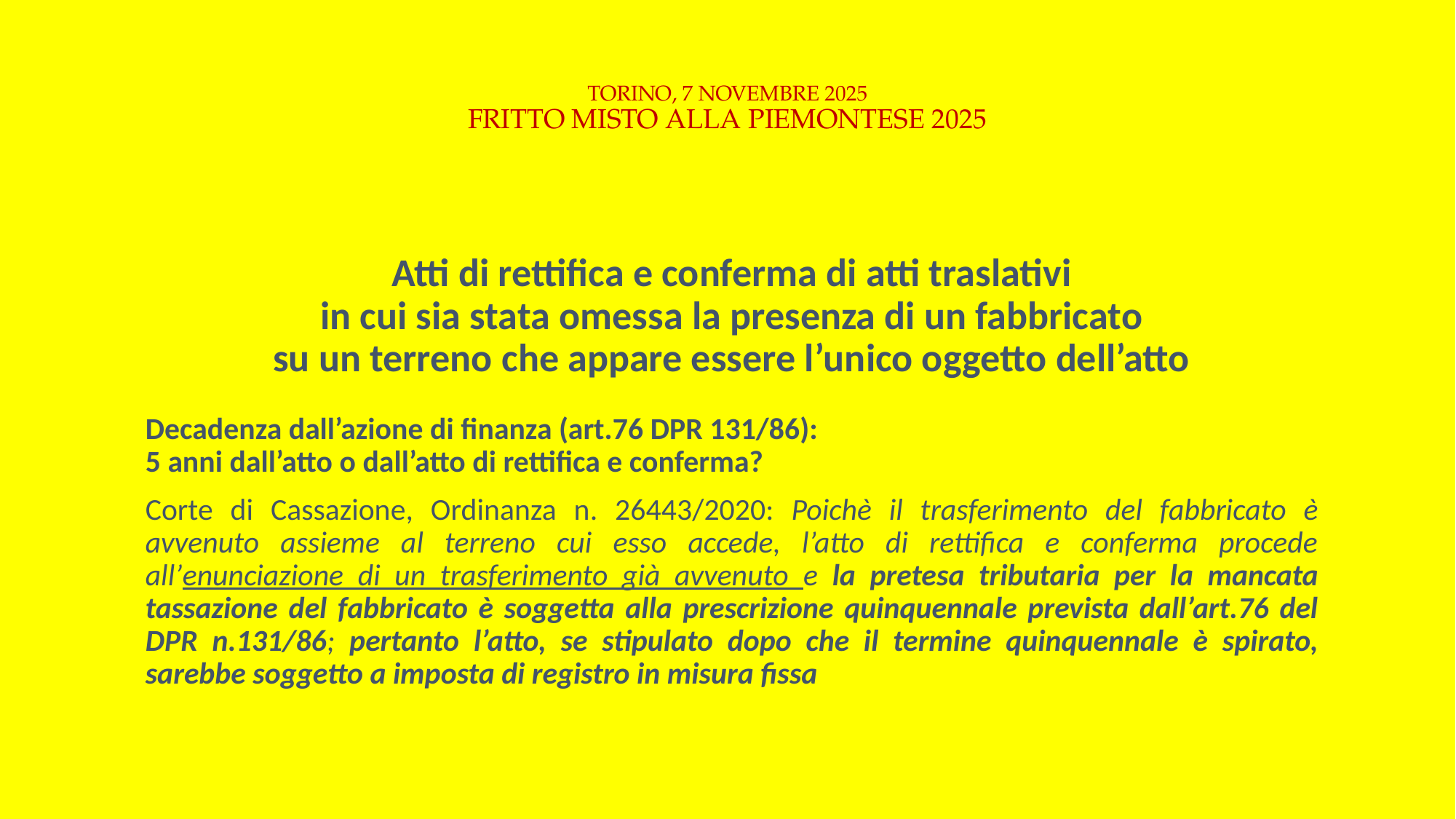

# TORINO, 7 NOVEMBRE 2025 FRITTO MISTO ALLA PIEMONTESE 2025

Atti di rettifica e conferma di atti traslativi
in cui sia stata omessa la presenza di un fabbricato
su un terreno che appare essere l’unico oggetto dell’atto

Decadenza dall’azione di finanza (art.76 DPR 131/86):
5 anni dall’atto o dall’atto di rettifica e conferma?
Corte di Cassazione, Ordinanza n. 26443/2020: Poichè il trasferimento del fabbricato è avvenuto assieme al terreno cui esso accede, l’atto di rettifica e conferma procede all’enunciazione di un trasferimento già avvenuto e la pretesa tributaria per la mancata tassazione del fabbricato è soggetta alla prescrizione quinquennale prevista dall’art.76 del DPR n.131/86; pertanto l’atto, se stipulato dopo che il termine quinquennale è spirato, sarebbe soggetto a imposta di registro in misura fissa